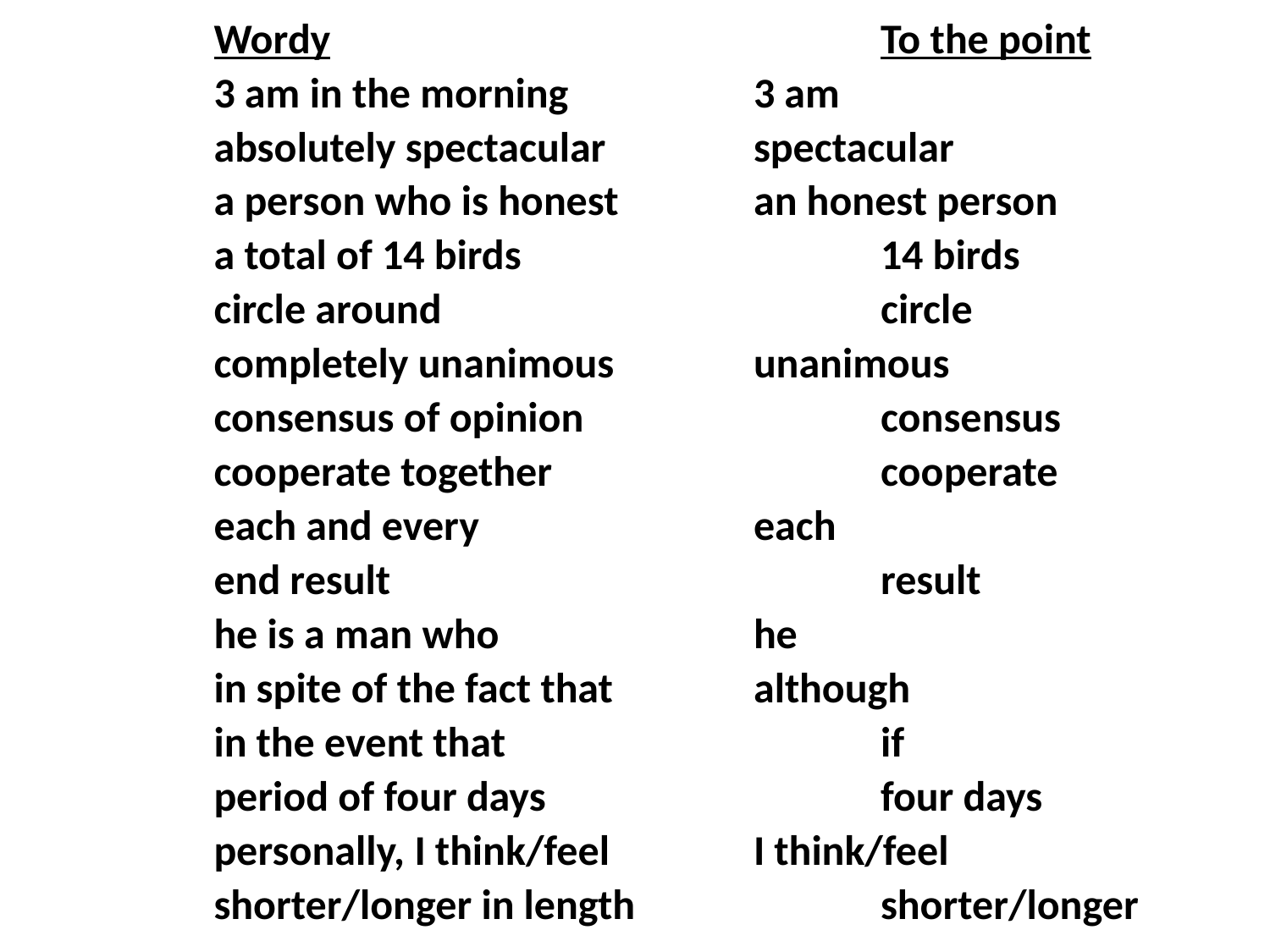

Wordy					To the point
3 am in the morning                 	3 am
absolutely spectacular		spectacular
a person who is honest		an honest person
a total of 14 birds			14 birds
circle around				circle
completely unanimous		unanimous
consensus of opinion			consensus
cooperate together			cooperate
each and every			each
end result				result
he is a man who			he
in spite of the fact that		although
in the event that			if
period of four days			four days
personally, I think/feel		I think/feel
shorter/longer in length		shorter/longer

#